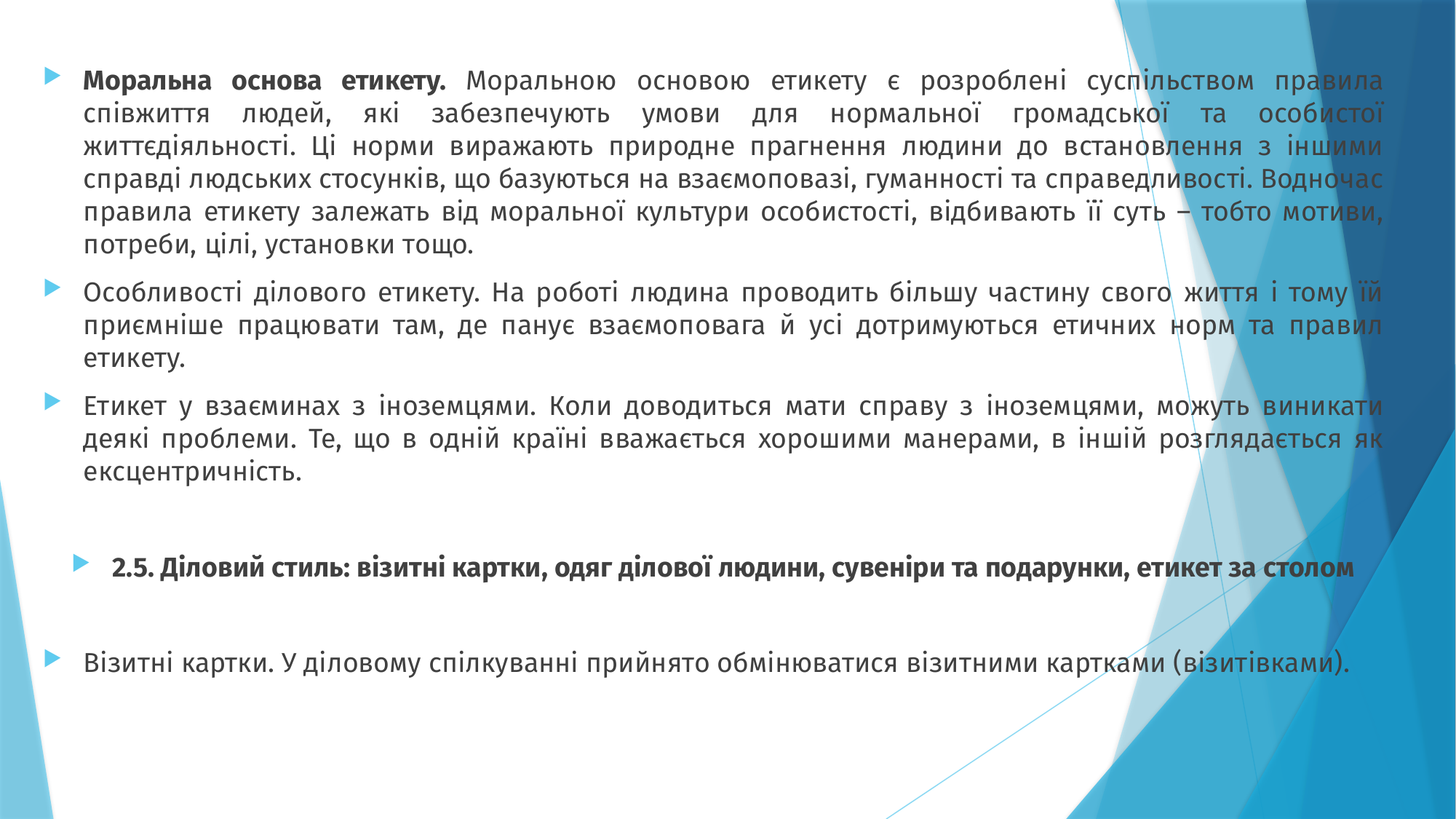

Моральна основа етикету. Моральною основою етикету є розроблені суспільством правила співжиття людей, які забезпечують умови для нормальної громадської та особистої життєдіяльності. Ці норми виражають природне прагнення людини до встановлення з іншими справді людських стосунків, що базуються на взаємоповазі, гуманності та справедливості. Водночас правила етикету залежать від моральної культури особистості, відбивають її суть – тобто мотиви, потреби, цілі, установки тощо.
Особливості ділового етикету. На роботі людина проводить більшу частину свого життя і тому їй приємніше працювати там, де панує взаємоповага й усі дотримуються етичних норм та правил етикету.
Етикет у взаєминах з іноземцями. Коли доводиться мати справу з іноземцями, можуть виникати деякі проблеми. Те, що в одній країні вважається хорошими манерами, в іншій розглядається як ексцентричність.

2.5. Діловий стиль: візитні картки, одяг ділової людини, сувеніри та подарунки, етикет за столом

Візитні картки. У діловому спілкуванні прийнято обмінюватися візитними картками (візитівками).